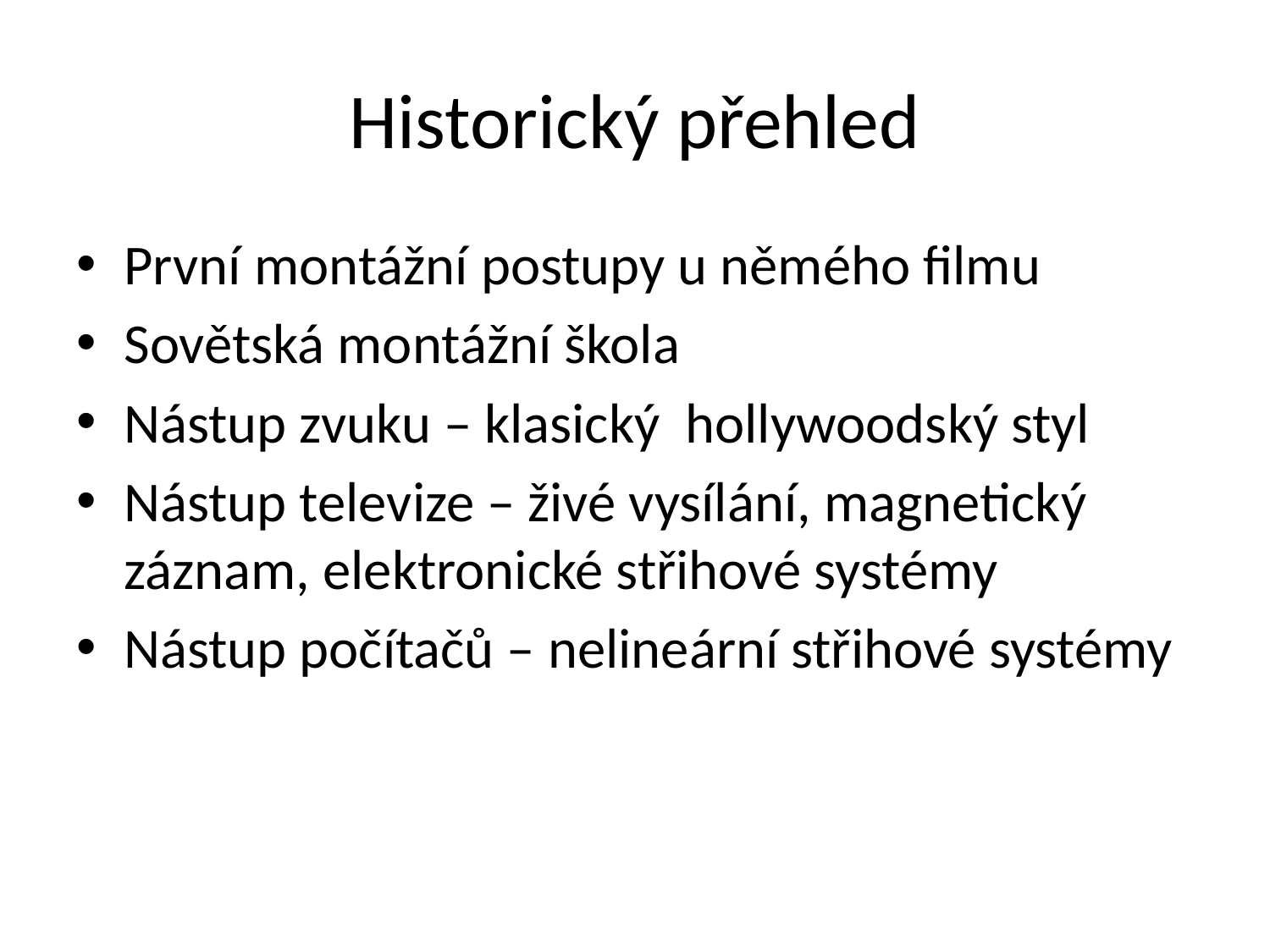

# Historický přehled
První montážní postupy u němého filmu
Sovětská montážní škola
Nástup zvuku – klasický  hollywoodský styl
Nástup televize – živé vysílání, magnetický záznam, elektronické střihové systémy
Nástup počítačů – nelineární střihové systémy